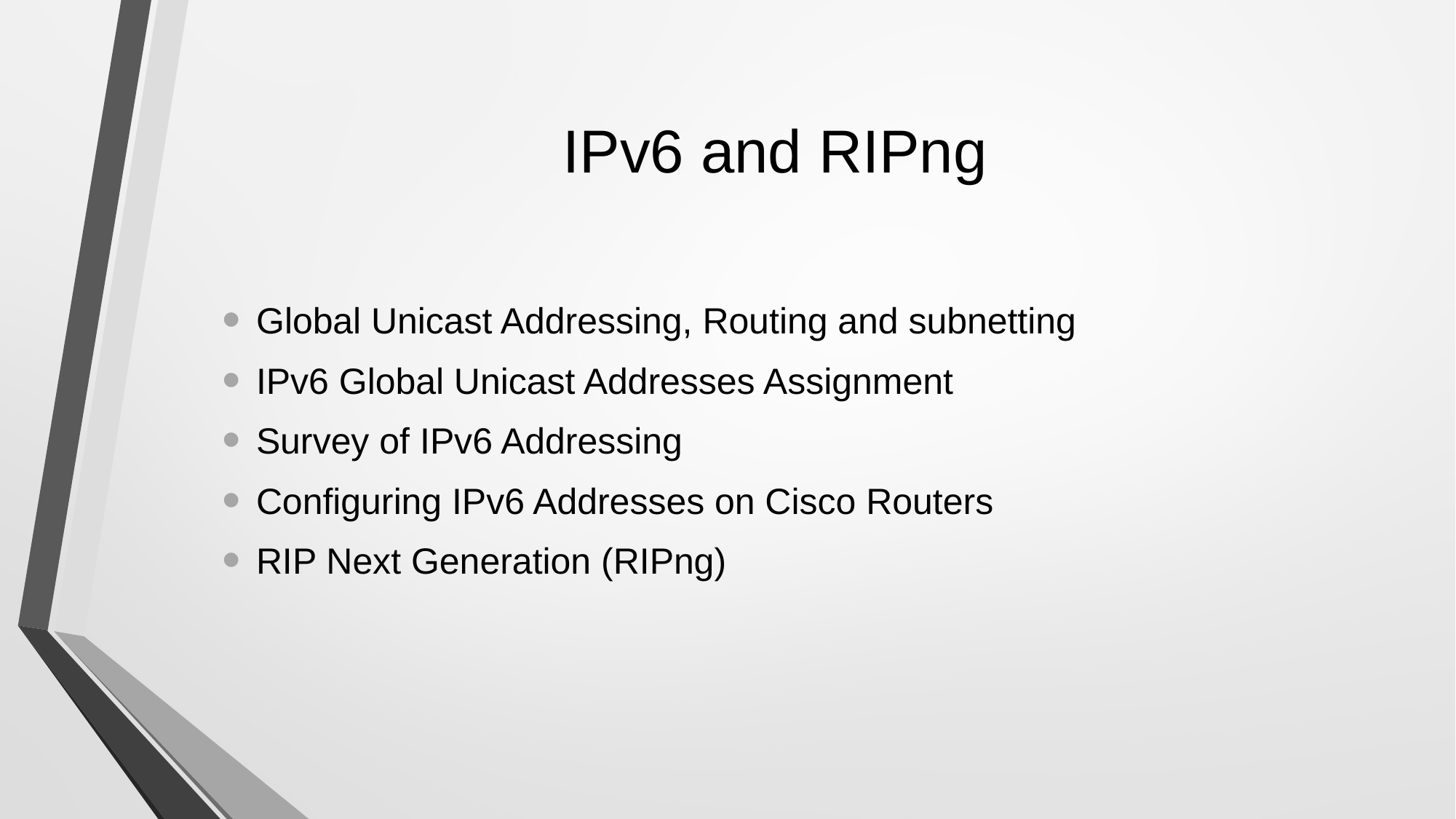

# IPv6 and RIPng
Global Unicast Addressing, Routing and subnetting
IPv6 Global Unicast Addresses Assignment
Survey of IPv6 Addressing
Configuring IPv6 Addresses on Cisco Routers
RIP Next Generation (RIPng)